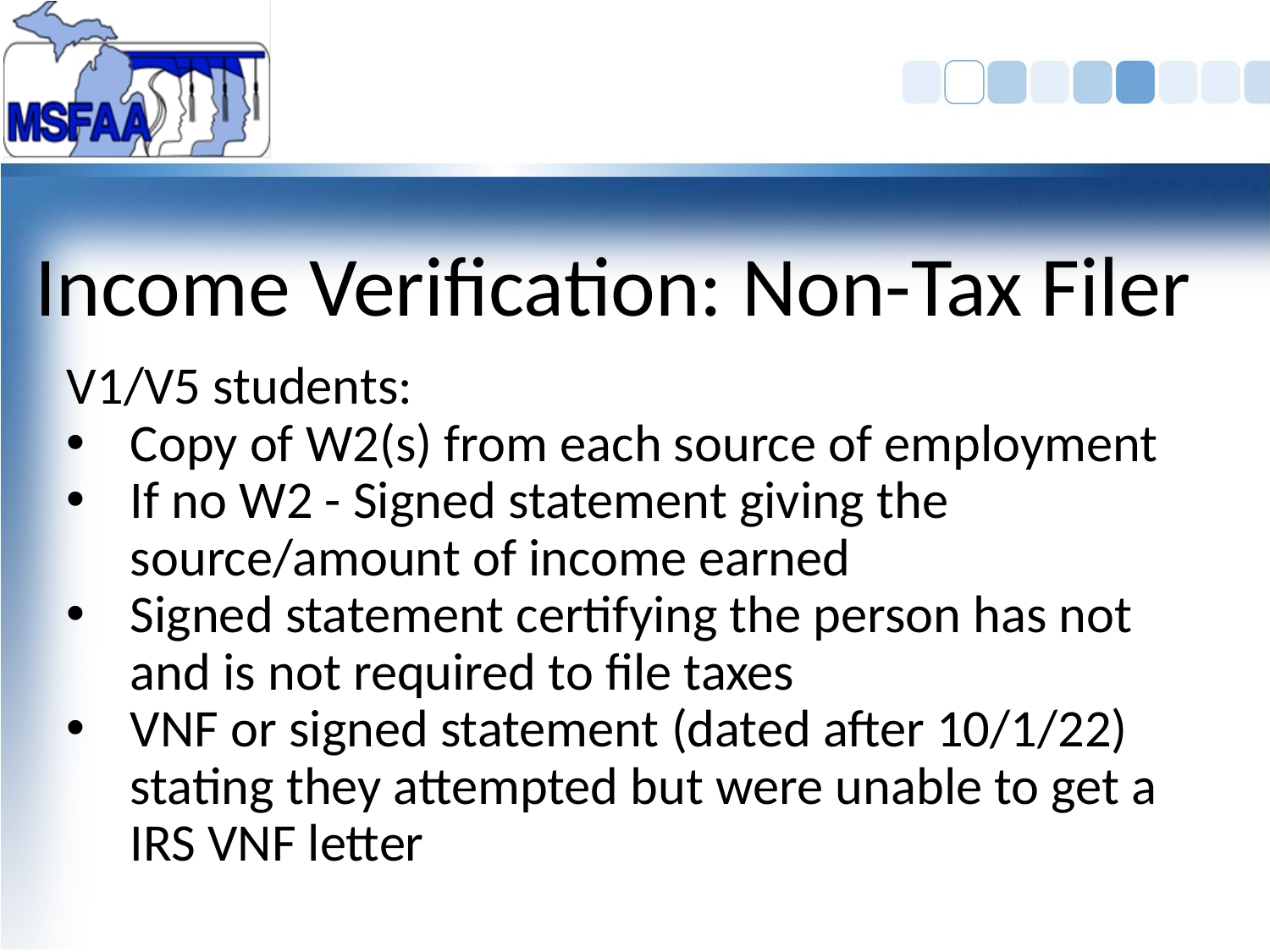

# Income Verification: Non-Tax Filer
V1/V5 students:
Copy of W2(s) from each source of employment
If no W2 - Signed statement giving the source/amount of income earned
Signed statement certifying the person has not and is not required to file taxes
VNF or signed statement (dated after 10/1/22) stating they attempted but were unable to get a IRS VNF letter

18